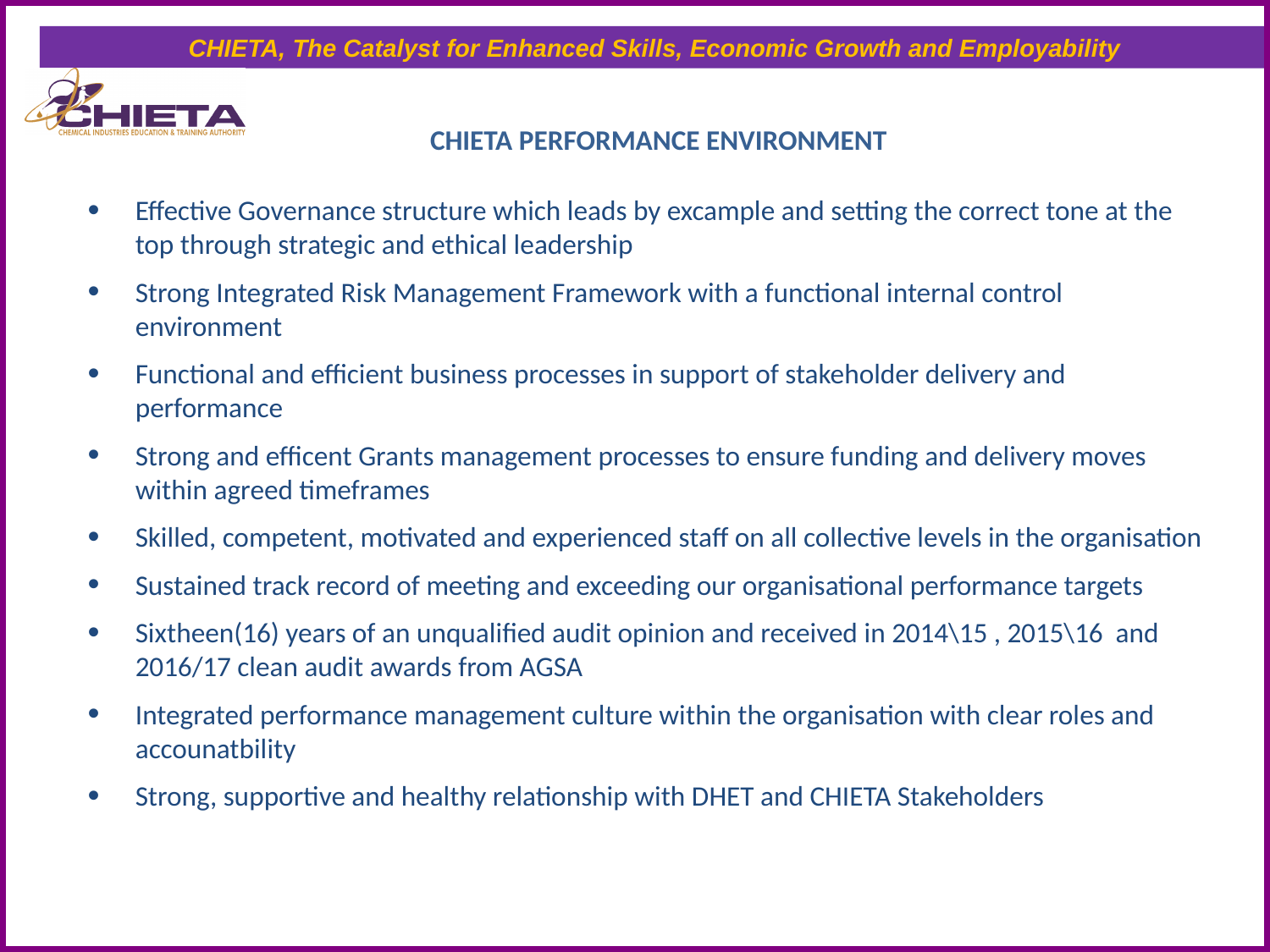

# CHIETA PERFORMANCE ENVIRONMENT
Effective Governance structure which leads by excample and setting the correct tone at the top through strategic and ethical leadership
Strong Integrated Risk Management Framework with a functional internal control environment
Functional and efficient business processes in support of stakeholder delivery and performance
Strong and efficent Grants management processes to ensure funding and delivery moves within agreed timeframes
Skilled, competent, motivated and experienced staff on all collective levels in the organisation
Sustained track record of meeting and exceeding our organisational performance targets
Sixtheen(16) years of an unqualified audit opinion and received in 2014\15 , 2015\16  and 2016/17 clean audit awards from AGSA
Integrated performance management culture within the organisation with clear roles and accounatbility
Strong, supportive and healthy relationship with DHET and CHIETA Stakeholders